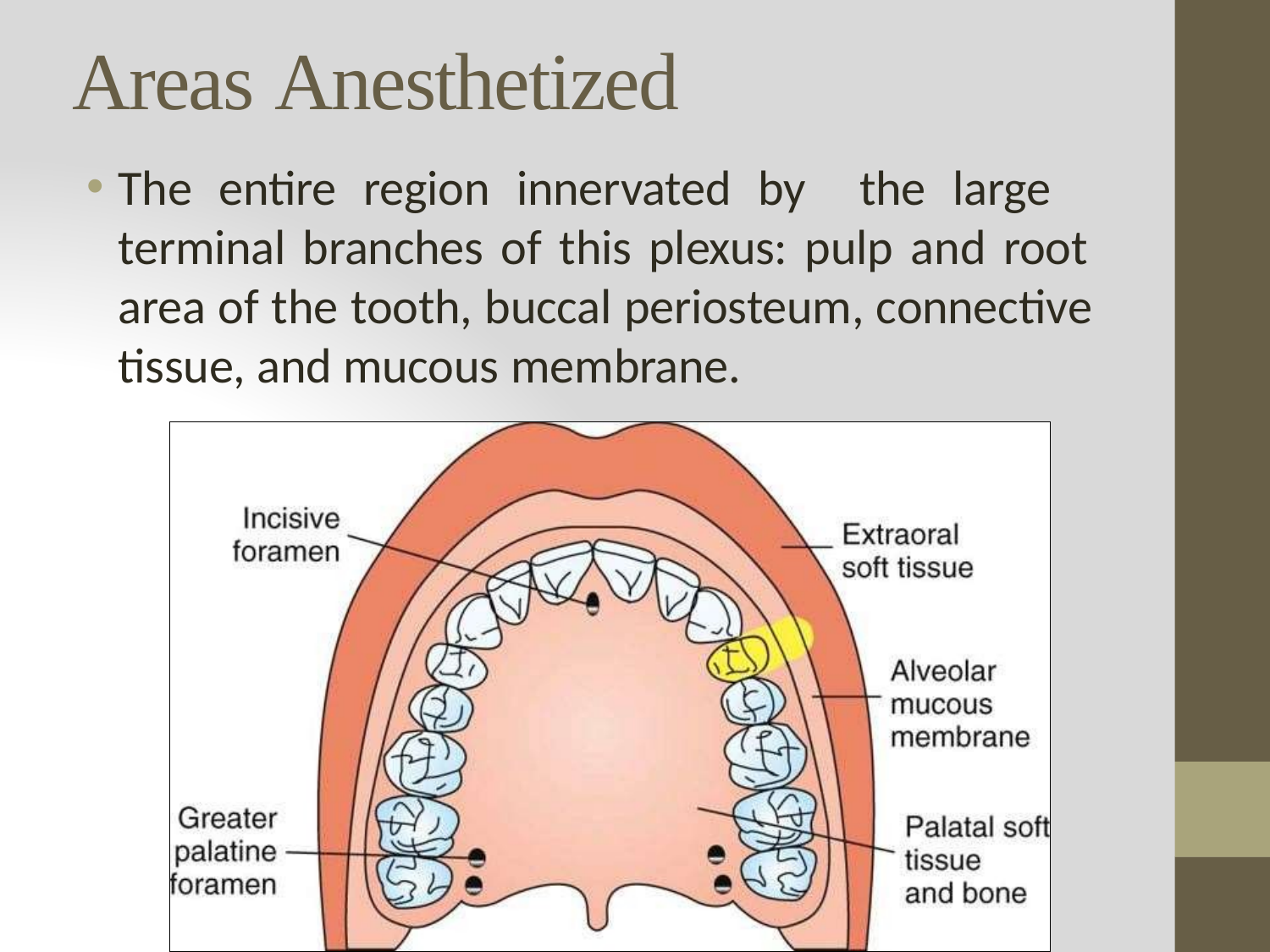

# Areas Anesthetized
The entire region innervated by  the large   terminal branches of this plexus: pulp and root  area of the tooth, buccal periosteum, connective  tissue, and mucous membrane.